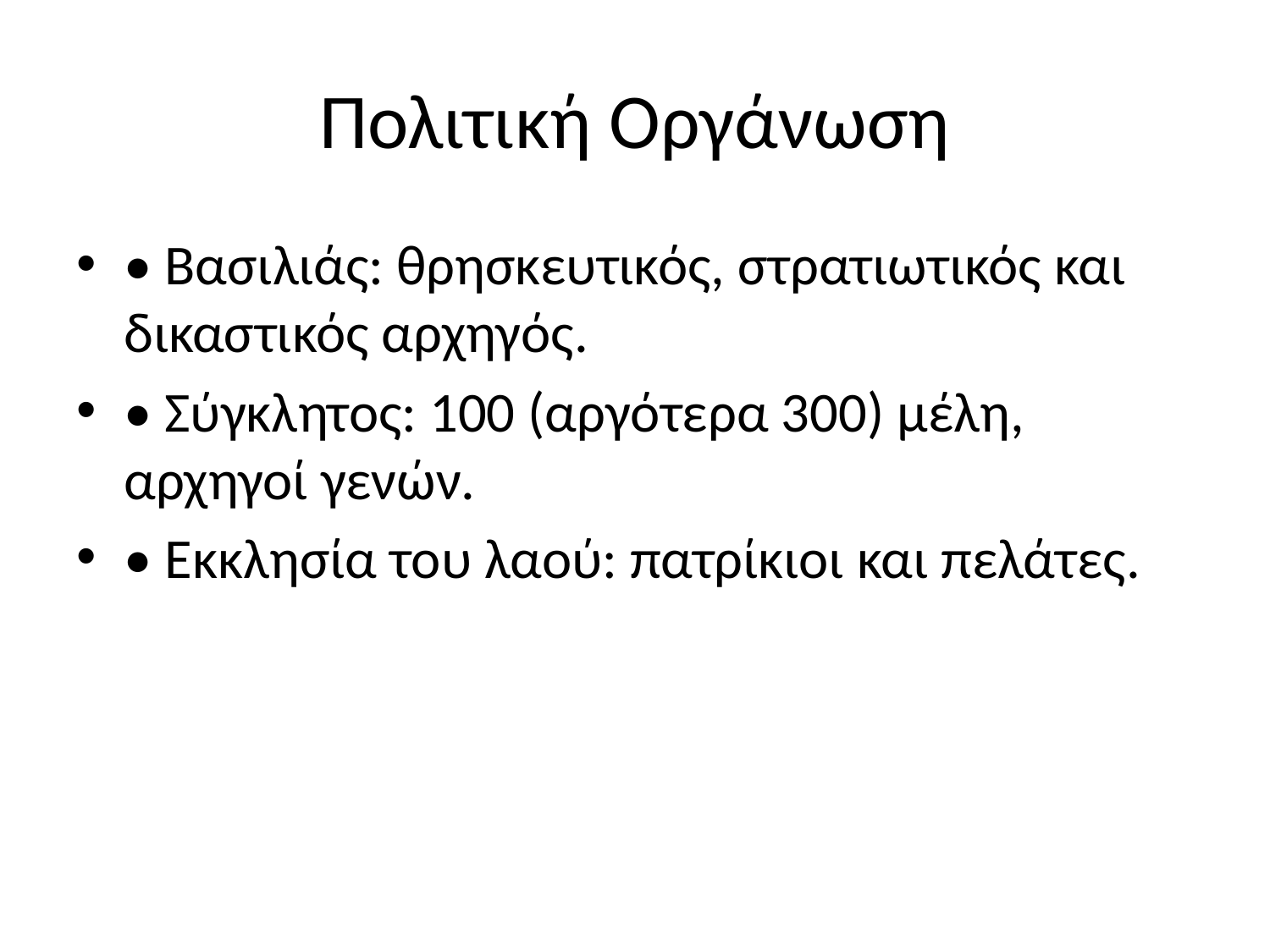

# Πολιτική Οργάνωση
• Βασιλιάς: θρησκευτικός, στρατιωτικός και δικαστικός αρχηγός.
• Σύγκλητος: 100 (αργότερα 300) μέλη, αρχηγοί γενών.
• Εκκλησία του λαού: πατρίκιοι και πελάτες.